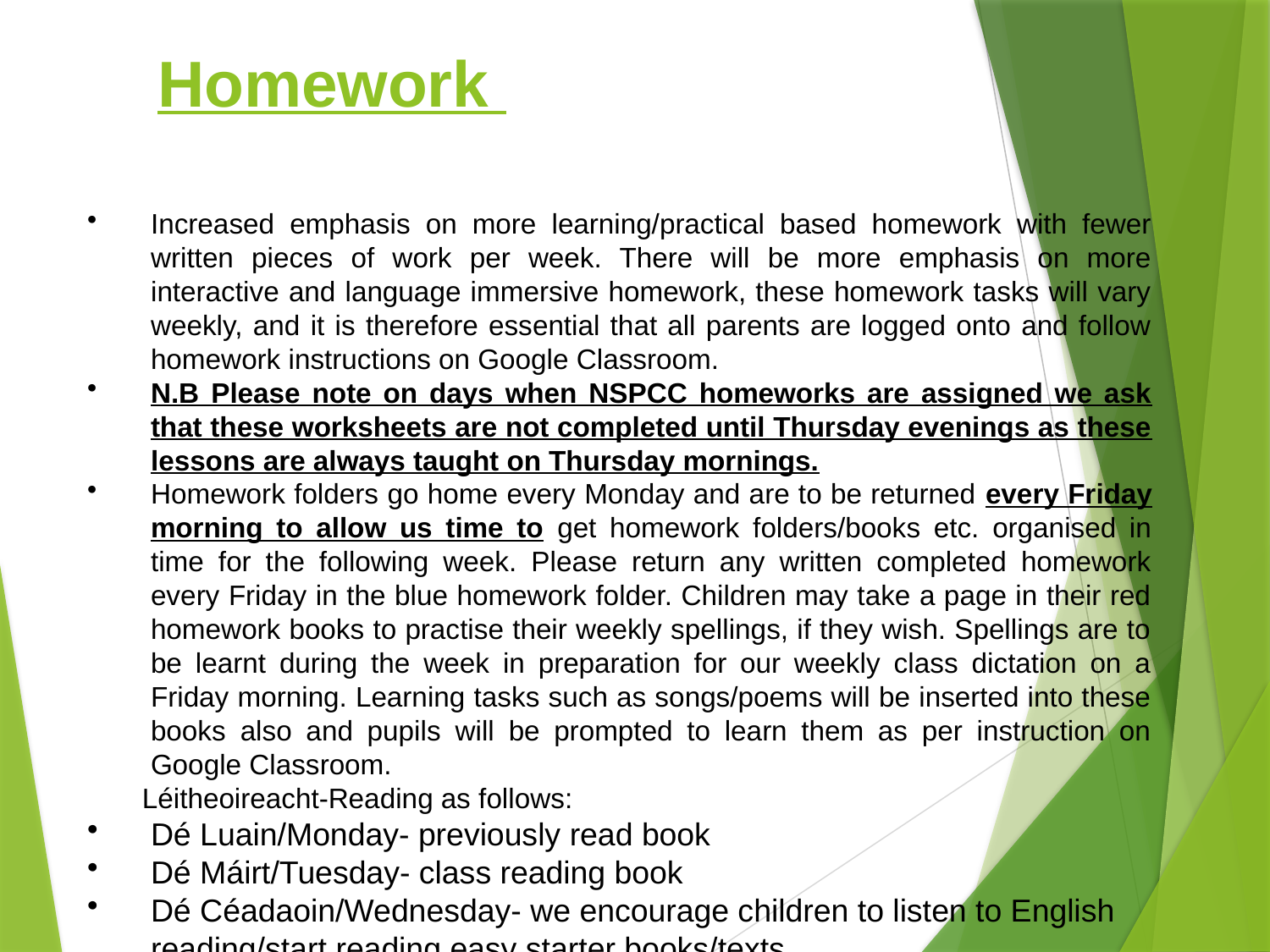

# Homework
Increased emphasis on more learning/practical based homework with fewer written pieces of work per week. There will be more emphasis on more interactive and language immersive homework, these homework tasks will vary weekly, and it is therefore essential that all parents are logged onto and follow homework instructions on Google Classroom.
N.B Please note on days when NSPCC homeworks are assigned we ask that these worksheets are not completed until Thursday evenings as these lessons are always taught on Thursday mornings.
Homework folders go home every Monday and are to be returned every Friday morning to allow us time to get homework folders/books etc. organised in time for the following week. Please return any written completed homework every Friday in the blue homework folder. Children may take a page in their red homework books to practise their weekly spellings, if they wish. Spellings are to be learnt during the week in preparation for our weekly class dictation on a Friday morning. Learning tasks such as songs/poems will be inserted into these books also and pupils will be prompted to learn them as per instruction on Google Classroom.
       Léitheoireacht-Reading as follows:
Dé Luain/Monday- previously read book
Dé Máirt/Tuesday- class reading book
Dé Céadaoin/Wednesday- we encourage children to listen to English reading/start reading easy starter books/texts